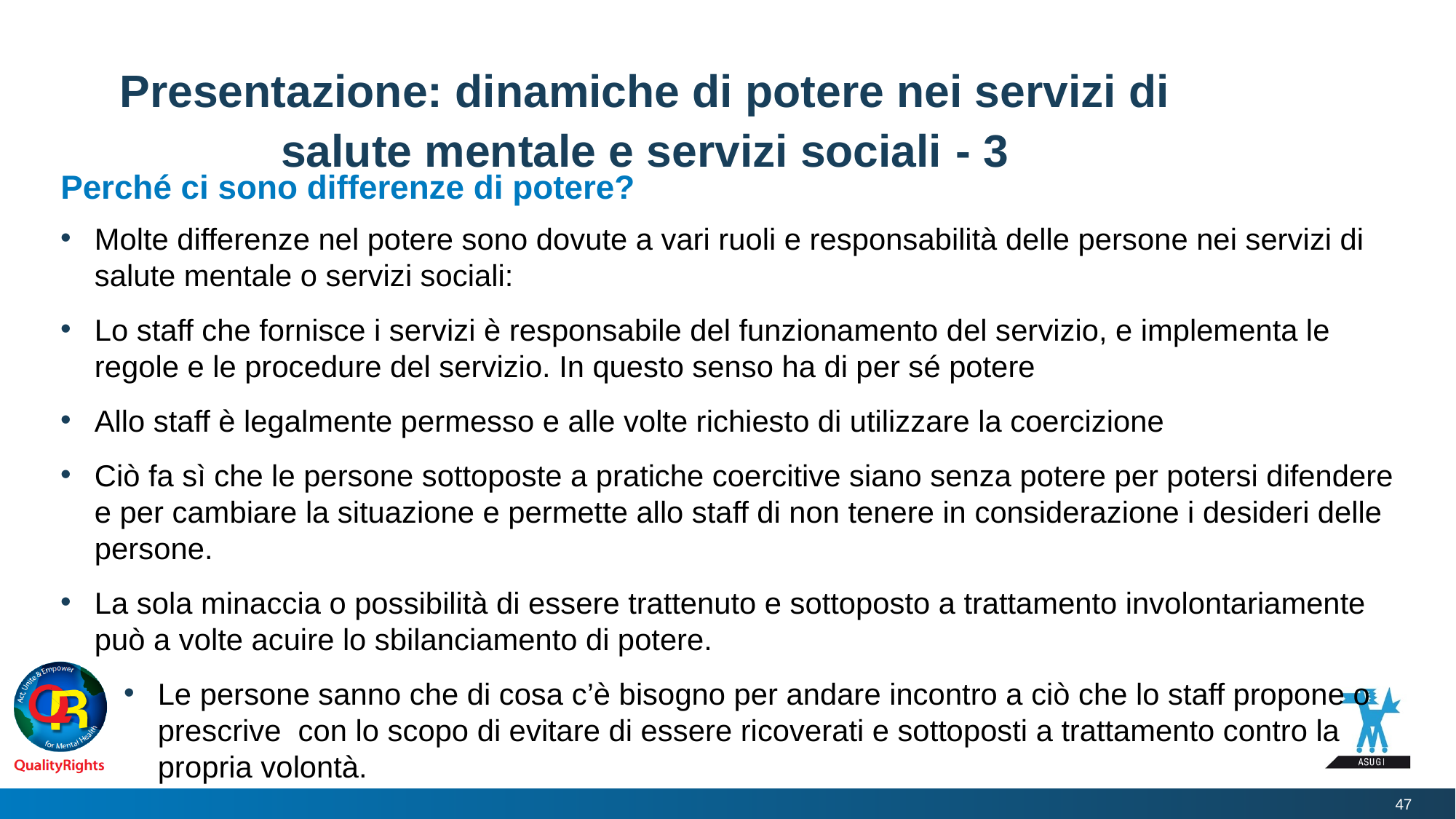

# Presentazione: dinamiche di potere nei servizi di salute mentale e servizi sociali - 3
Perché ci sono differenze di potere?
Molte differenze nel potere sono dovute a vari ruoli e responsabilità delle persone nei servizi di salute mentale o servizi sociali:
Lo staff che fornisce i servizi è responsabile del funzionamento del servizio, e implementa le regole e le procedure del servizio. In questo senso ha di per sé potere
Allo staff è legalmente permesso e alle volte richiesto di utilizzare la coercizione
Ciò fa sì che le persone sottoposte a pratiche coercitive siano senza potere per potersi difendere e per cambiare la situazione e permette allo staff di non tenere in considerazione i desideri delle persone.
La sola minaccia o possibilità di essere trattenuto e sottoposto a trattamento involontariamente può a volte acuire lo sbilanciamento di potere.
Le persone sanno che di cosa c’è bisogno per andare incontro a ciò che lo staff propone o prescrive  con lo scopo di evitare di essere ricoverati e sottoposti a trattamento contro la propria volontà.